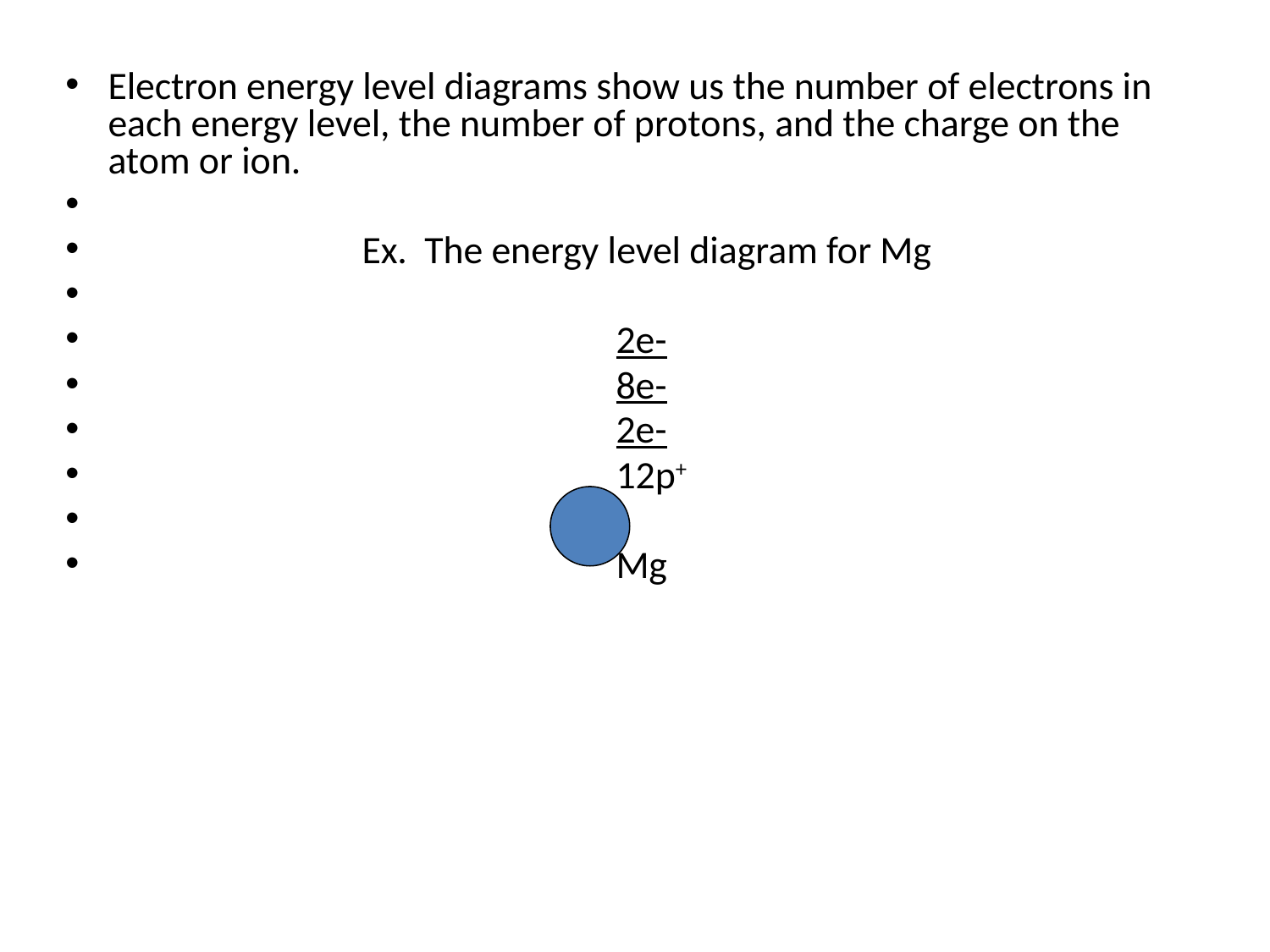

Electron energy level diagrams show us the number of electrons in each energy level, the number of protons, and the charge on the atom or ion.

		Ex.  The energy level diagram for Mg

				2e-
				8e-
				2e-
				12p+

				Mg